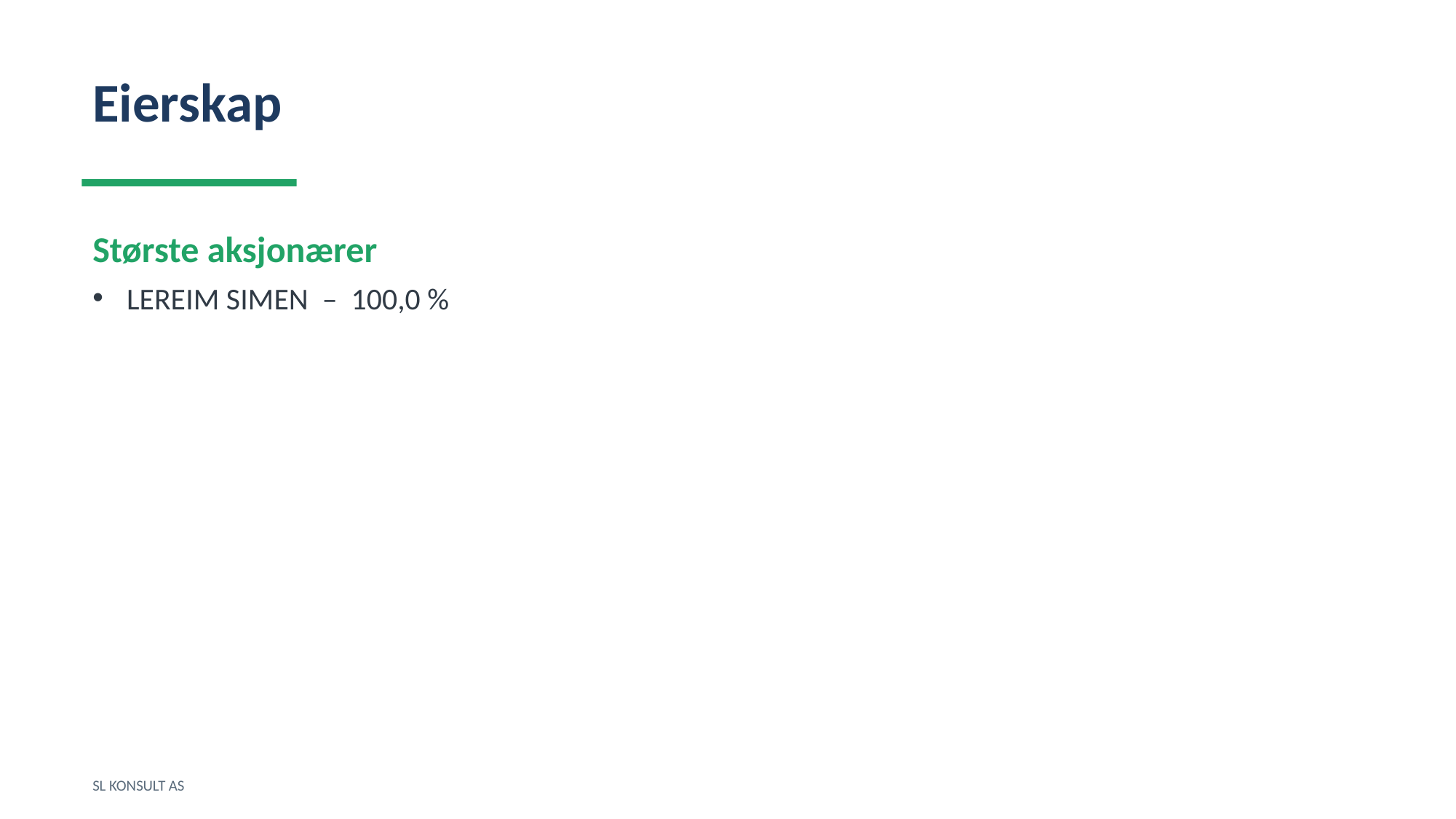

Eierskap

Største aksjonærer
LEREIM SIMEN  –  100,0 %
SL KONSULT AS